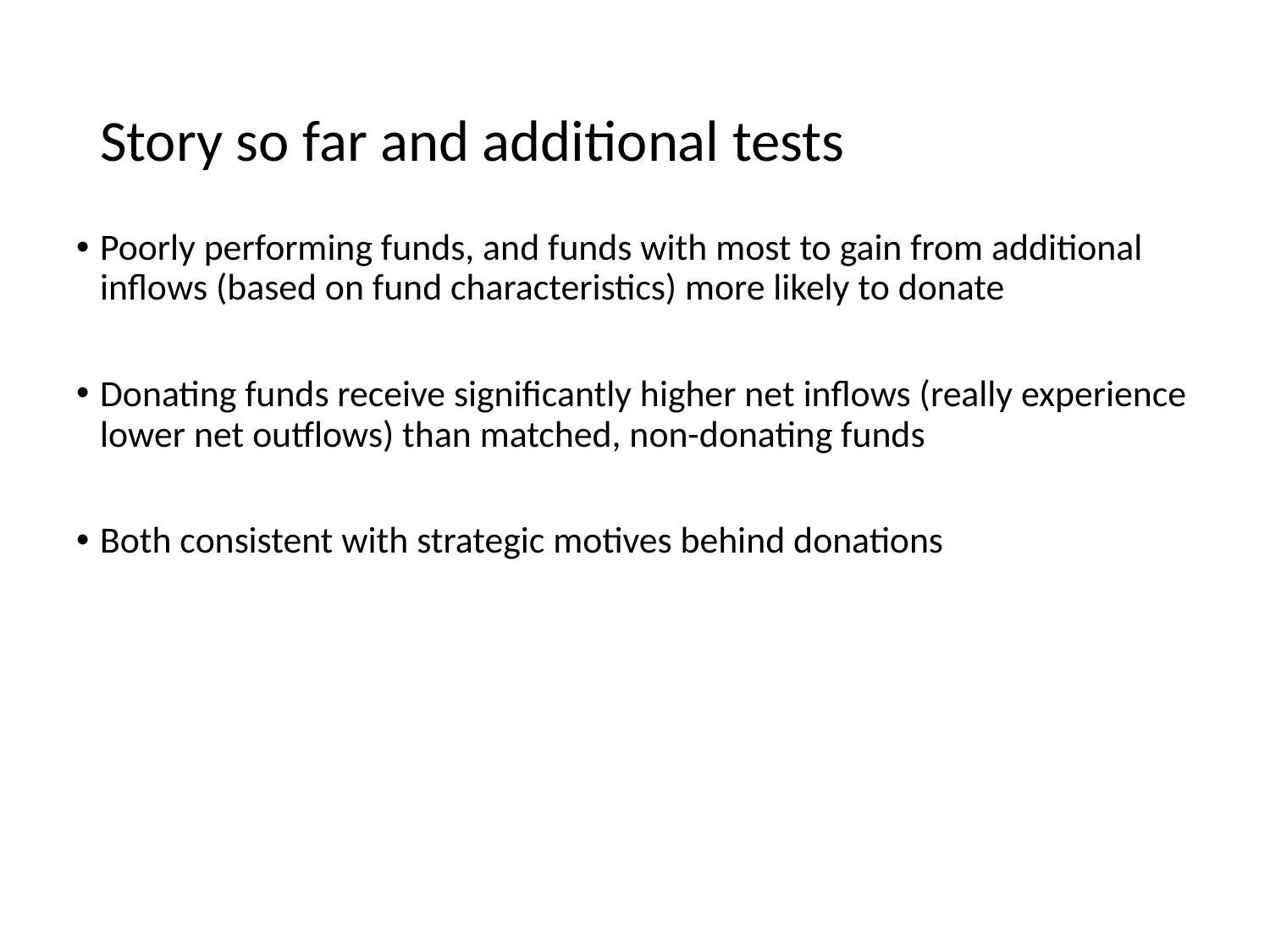

# Story so far and additional tests
Poorly performing funds, and funds with most to gain from additional inflows (based on fund characteristics) more likely to donate

Donating funds receive significantly higher net inflows (really experience lower net outflows) than matched, non-donating funds

Both consistent with strategic motives behind donations